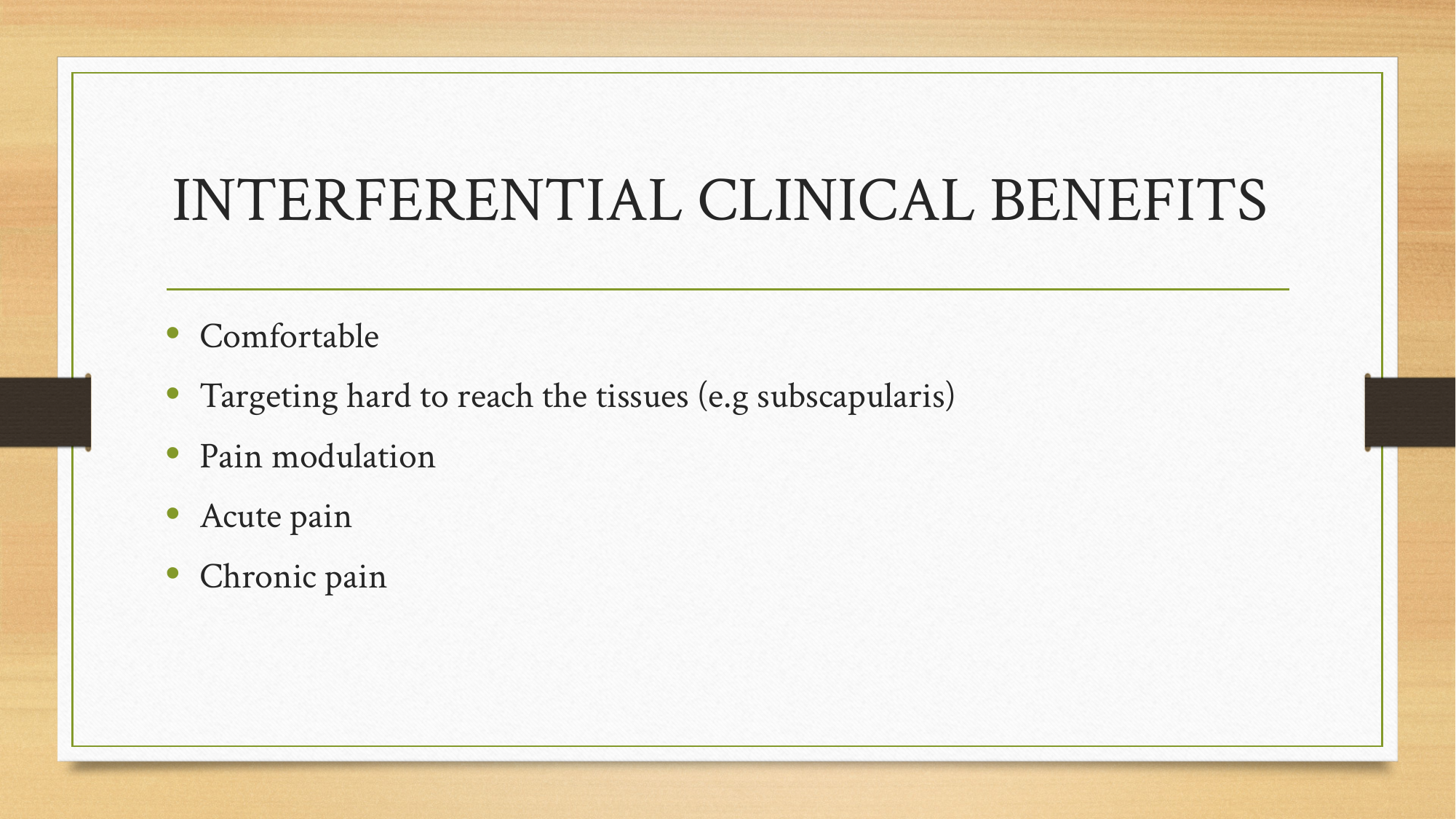

# INTERFERENTIAL CLINICAL BENEFITS
Comfortable
Targeting hard to reach the tissues (e.g subscapularis)
Pain modulation
Acute pain
Chronic pain